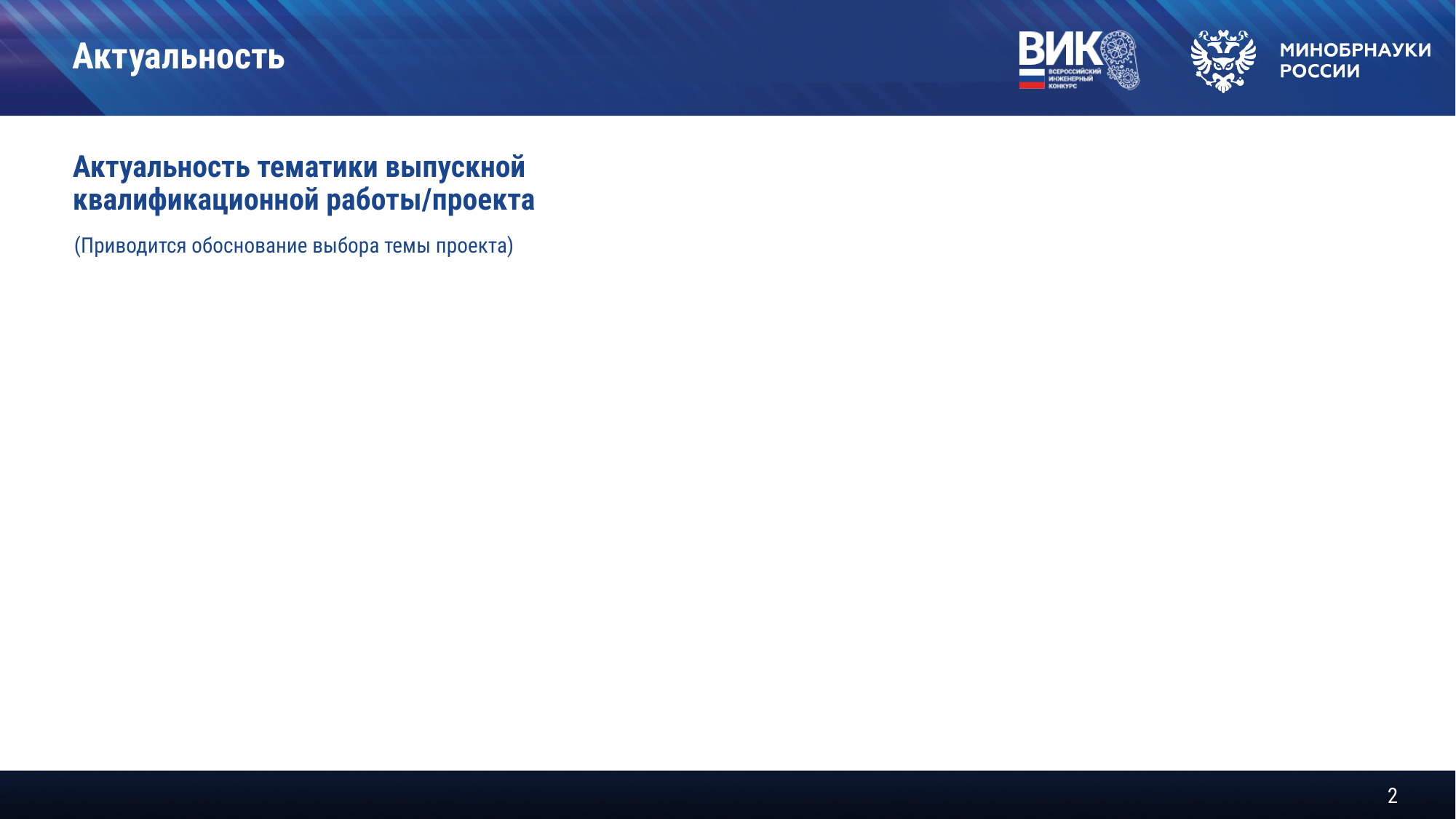

# Актуальность
Актуальность тематики выпускной квалификационной работы/проекта

(Приводится обоснование выбора темы проекта)